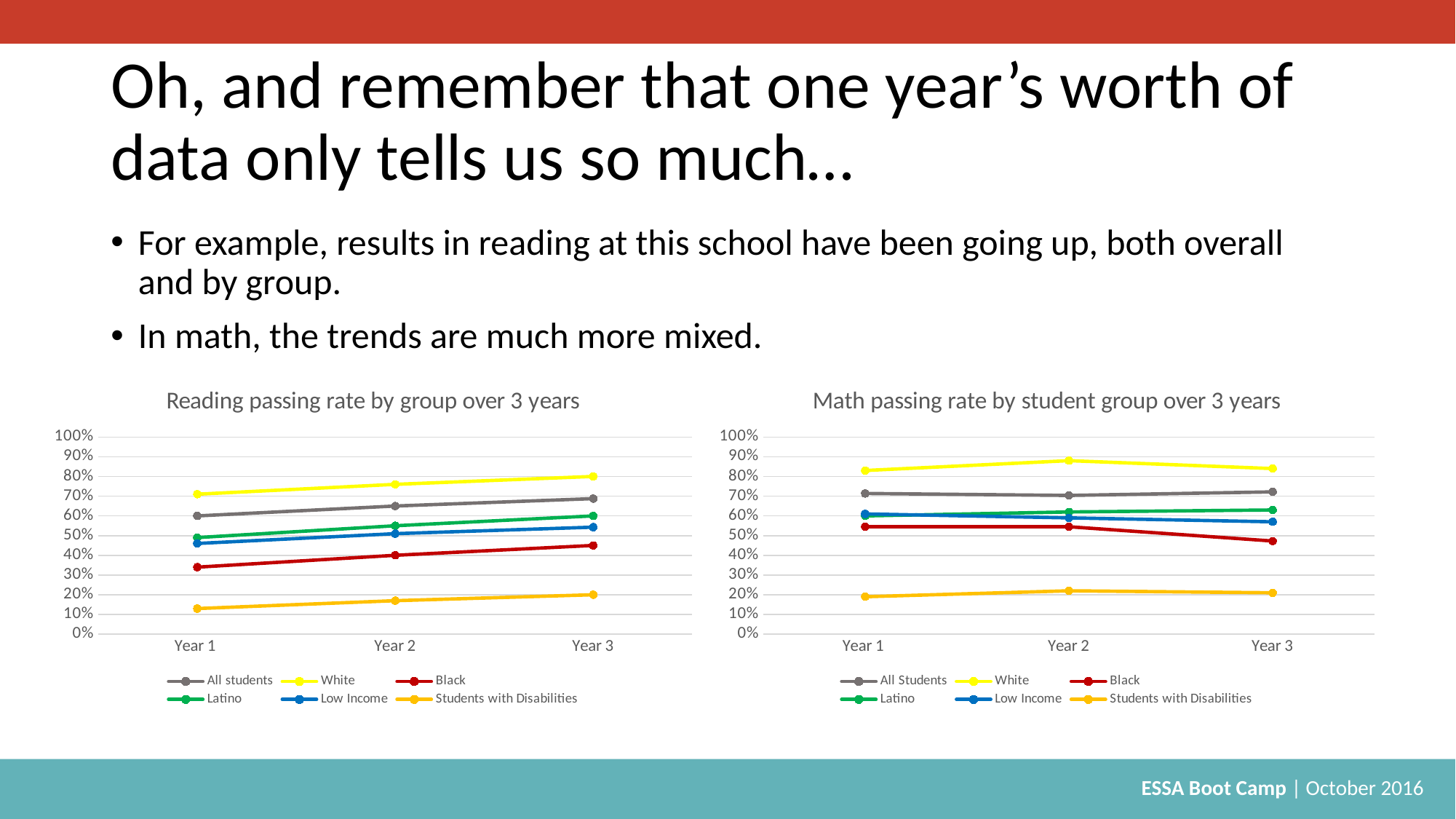

# Oh, and remember that one year’s worth of data only tells us so much…
For example, results in reading at this school have been going up, both overall and by group.
In math, the trends are much more mixed.

### Chart: Reading passing rate by group over 3 years

| Category | All students | White | Black | Latino | Low Income | Students with Disabilities |
|---|---|---|---|---|---|---|
| Year 1  | 0.6 | 0.71 | 0.34 | 0.49 | 0.46 | 0.13 |
| Year 2 | 0.65 | 0.76 | 0.4 | 0.55 | 0.51 | 0.17 |
| Year 3 | 0.6875 | 0.8 | 0.45 | 0.6 | 0.5428571428571428 | 0.2 |

### Chart: Math passing rate by student group over 3 years

| Category | All Students | White | Black | Latino | Low Income | Students with Disabilities |
|---|---|---|---|---|---|---|
| Year 1  | 0.7137500000000001 | 0.83 | 0.5449999999999999 | 0.6 | 0.6099999999999999 | 0.18999999999999997 |
| Year 2 | 0.7037500000000001 | 0.8799999999999999 | 0.5449999999999999 | 0.62 | 0.5899999999999999 | 0.21999999999999997 |
| Year 3 | 0.721875 | 0.84 | 0.4725 | 0.63 | 0.57 | 0.21 |